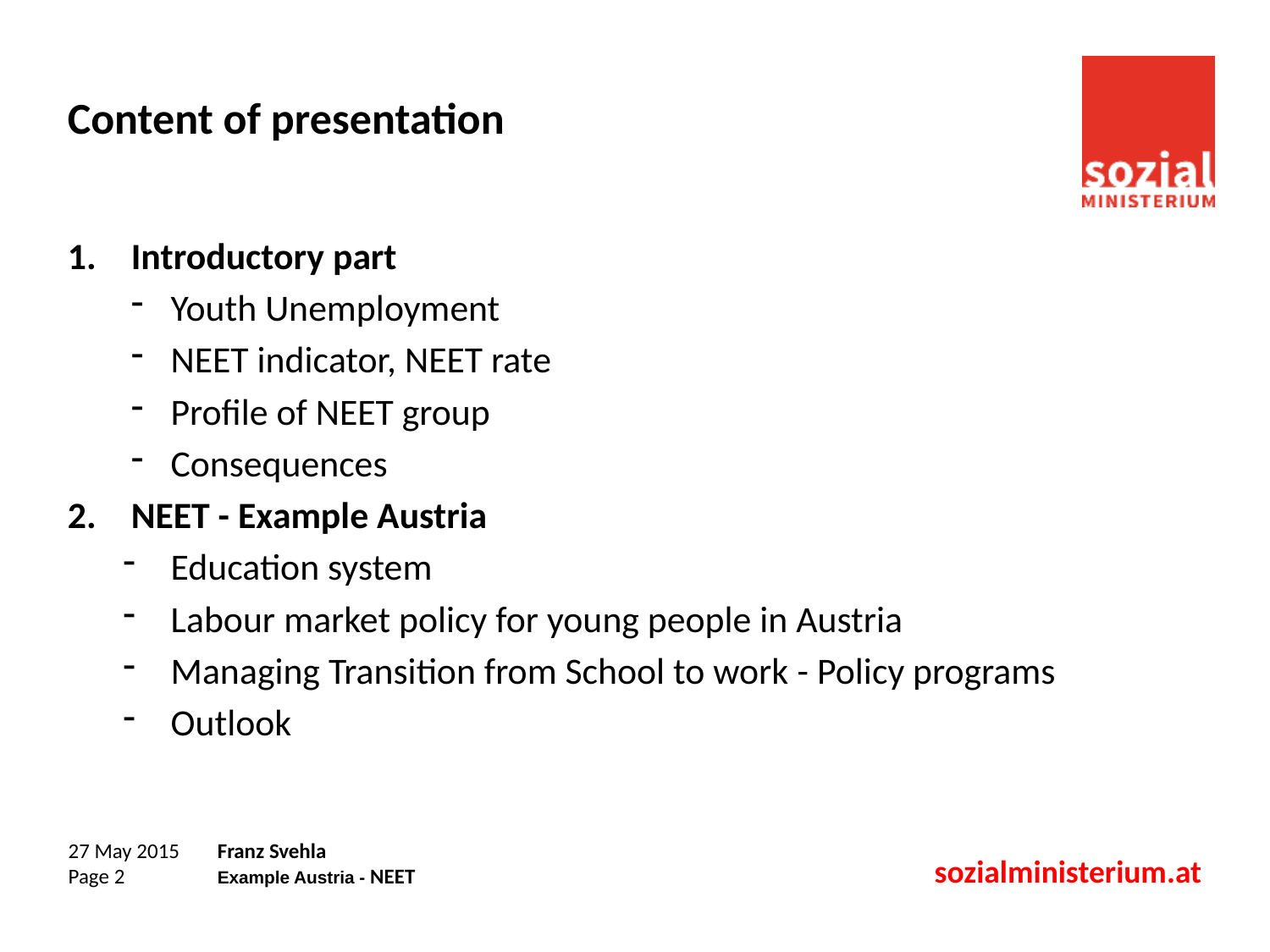

# Content of presentation
Introductory part
Youth Unemployment
NEET indicator, NEET rate
Profile of NEET group
Consequences
NEET - Example Austria
Education system
Labour market policy for young people in Austria
Managing Transition from School to work - Policy programs
Outlook